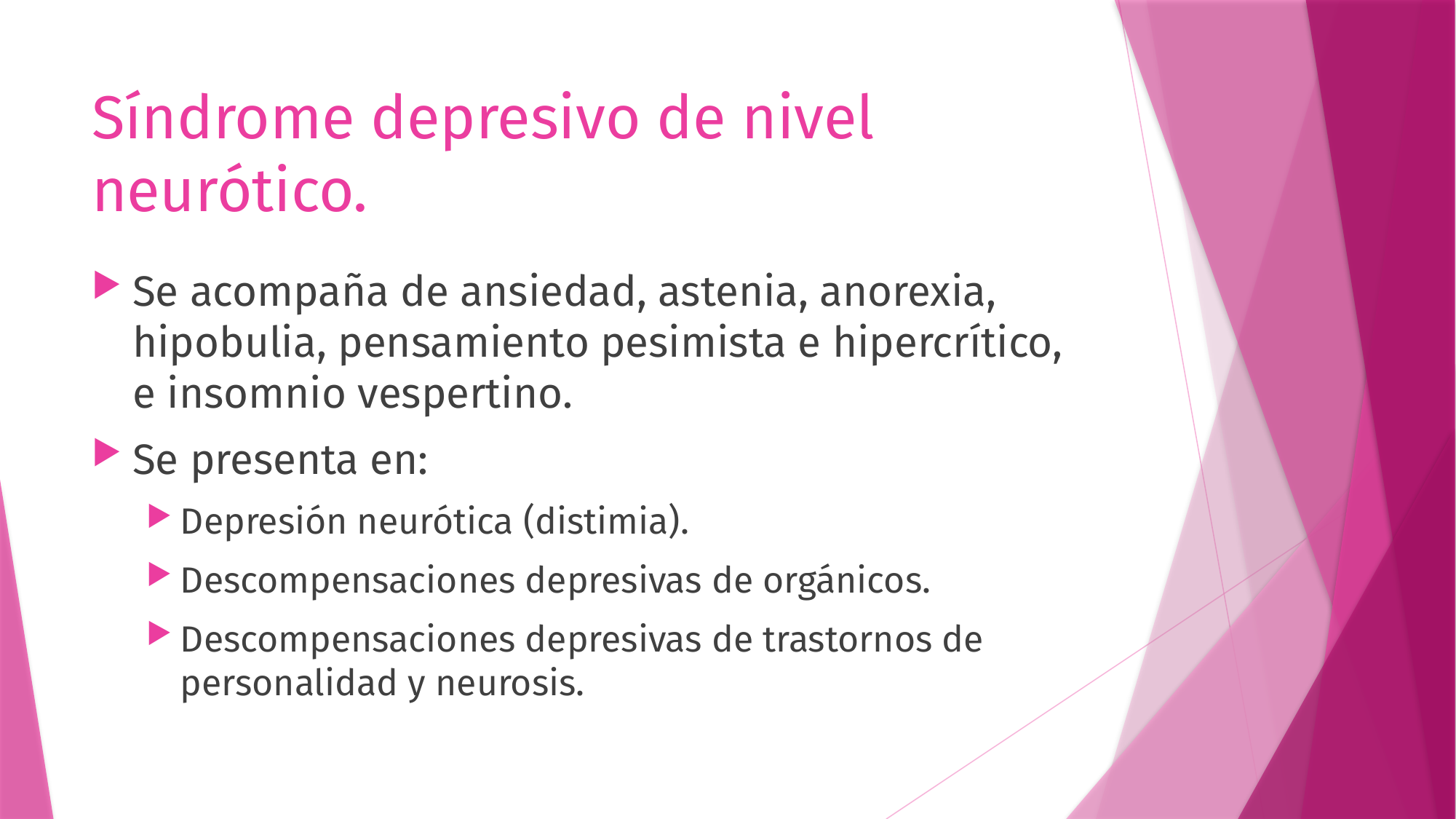

# Síndrome depresivo de nivel neurótico.
Se acompaña de ansiedad, astenia, anorexia, hipobulia, pensamiento pesimista e hipercrítico, e insomnio vespertino.
Se presenta en:
Depresión neurótica (distimia).
Descompensaciones depresivas de orgánicos.
Descompensaciones depresivas de trastornos de personalidad y neurosis.